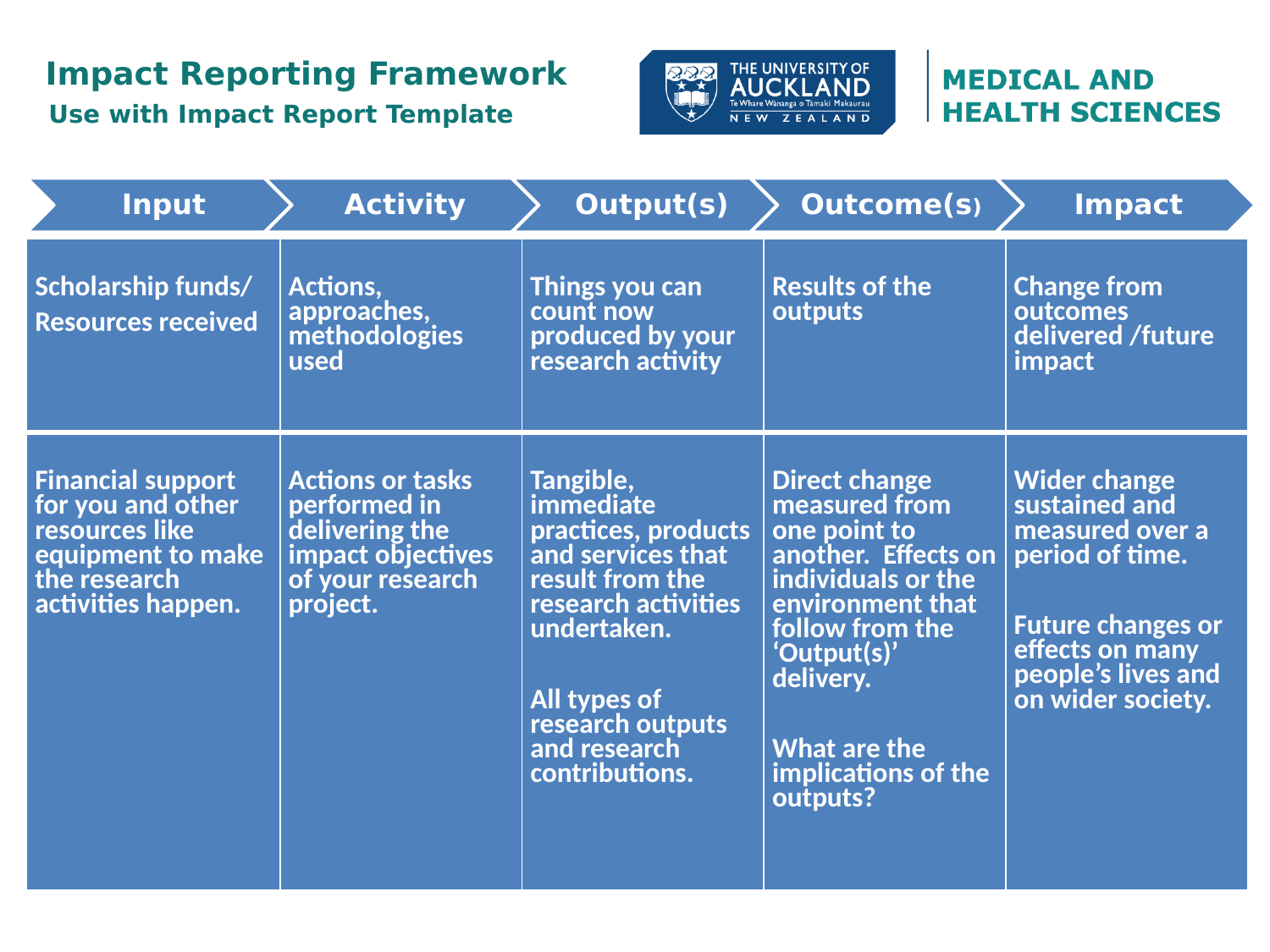

Impact Reporting Framework
     Use with Impact Report Template
Input
Activity
Output(s)
Outcome(s)
Impact
| Scholarship funds/ Resources received | Actions, approaches, methodologies used | Things you can count now produced by your research activity | Results of the outputs | Change from outcomes delivered /future impact |
| --- | --- | --- | --- | --- |
| Financial support for you and other resources like equipment to make the research activities happen. | Actions or tasks performed in delivering the impact objectives of your research project. | Tangible, immediate practices, products and services that result from the research activities undertaken. All types of research outputs and research contributions. | Direct change measured from one point to another. Effects on individuals or the environment that follow from the ‘Output(s)’ delivery. What are the implications of the outputs? | Wider change sustained and measured over a period of time. Future changes or effects on many people’s lives and on wider society. |